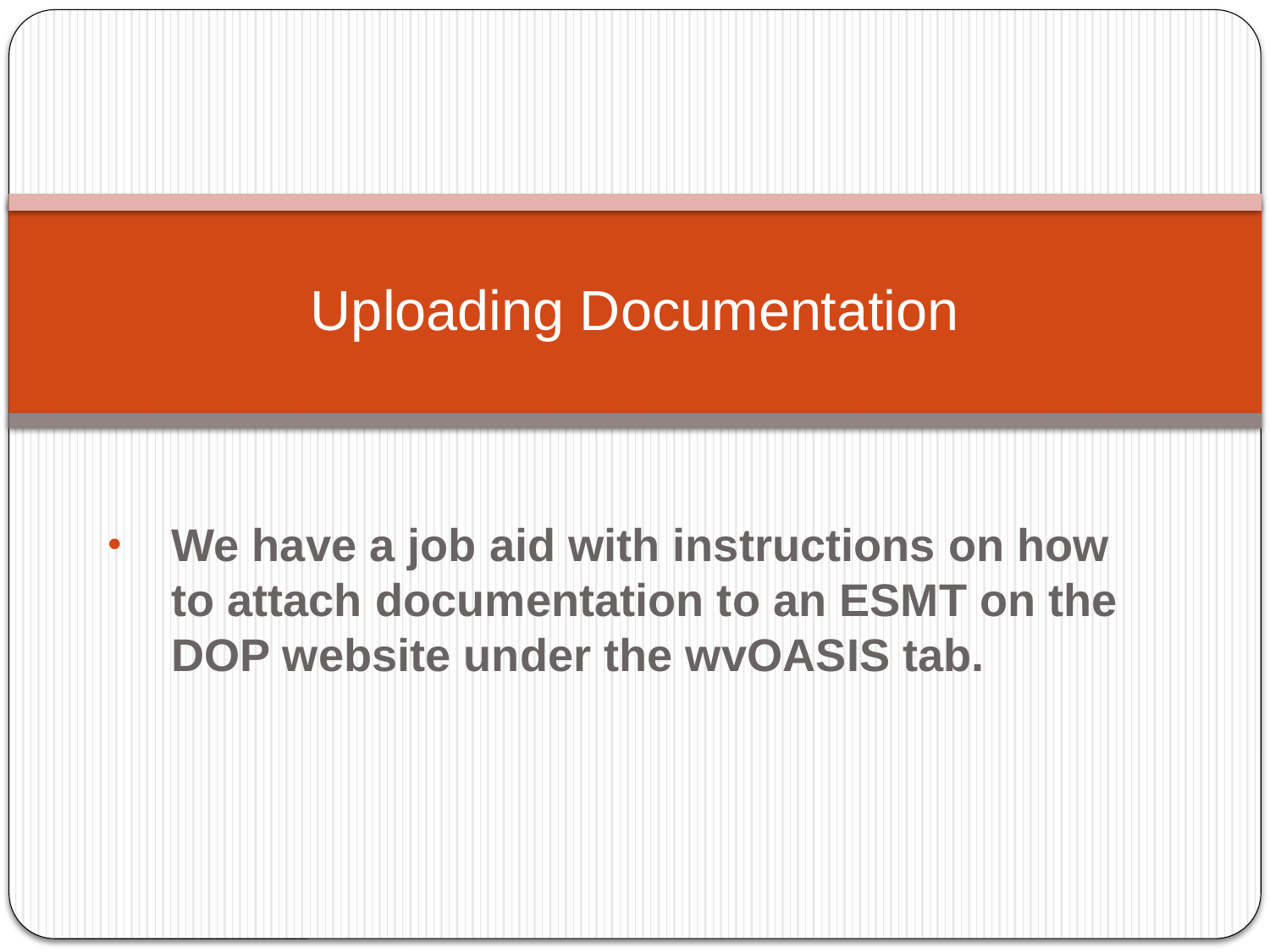

# Uploading Documentation

We have a job aid with instructions on how to attach documentation to an ESMT on the DOP website under the wvOASIS tab.